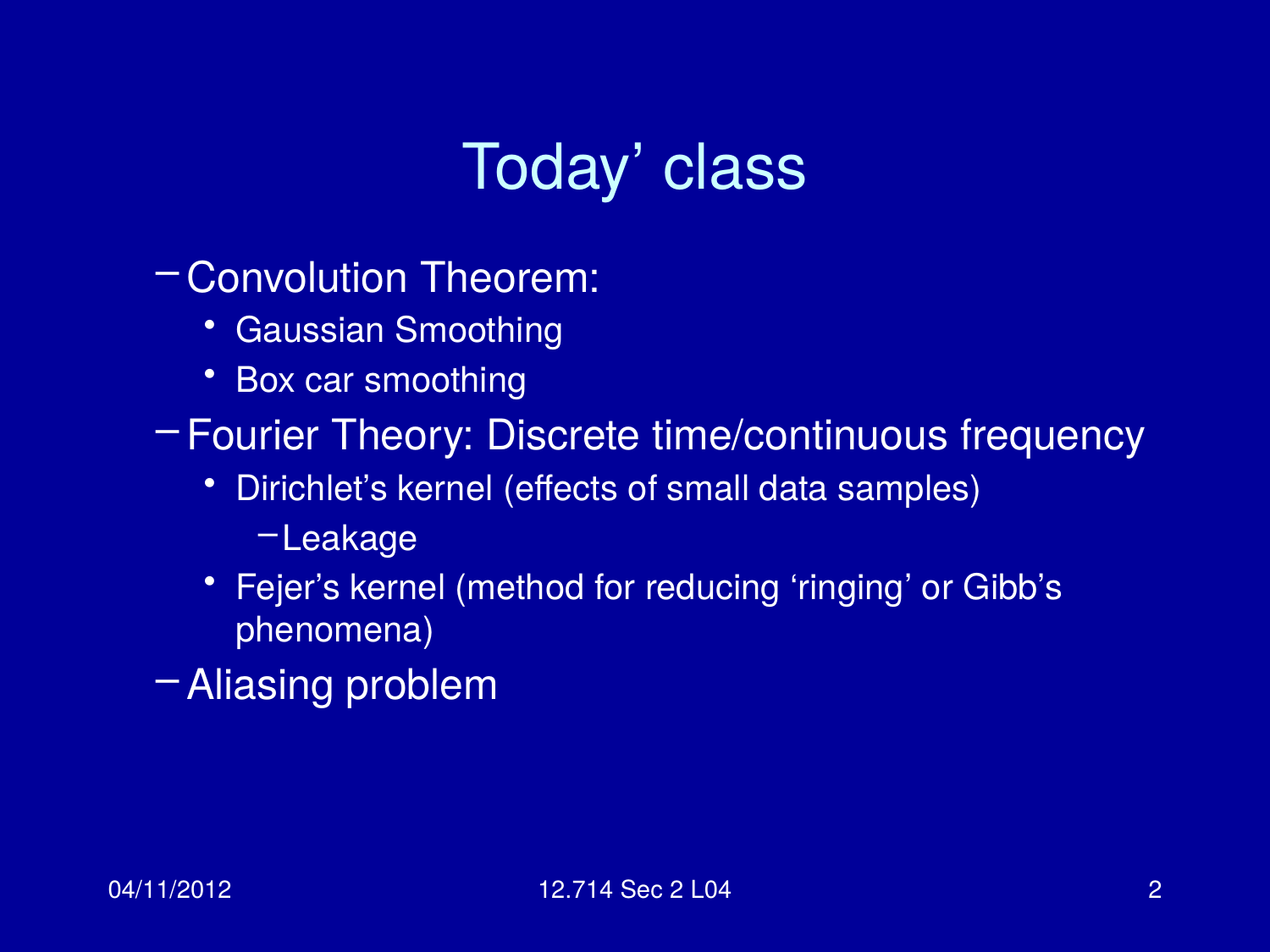

# Today’ class
Convolution Theorem:
Gaussian Smoothing
Box car smoothing
Fourier Theory: Discrete time/continuous frequency
Dirichlet’s kernel (effects of small data samples)
Leakage
Fejer’s kernel (method for reducing ‘ringing’ or Gibb’s phenomena)
Aliasing problem
04/11/2012
12.714 Sec 2 L04
2